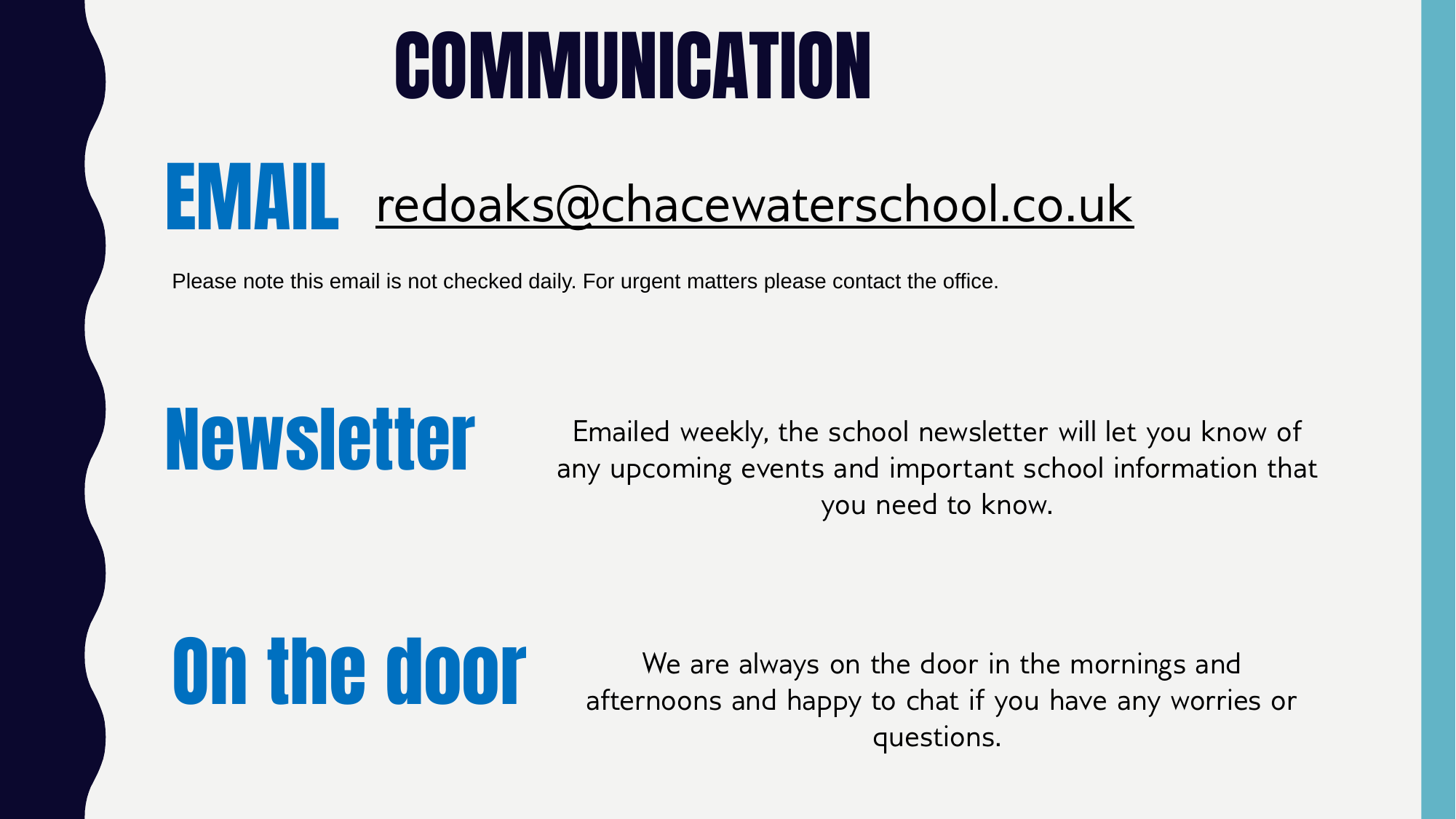

COMMUNICATION
# EMAIL
redoaks@chacewaterschool.co.uk
Please note this email is not checked daily. For urgent matters please contact the office.
Newsletter
Emailed weekly, the school newsletter will let you know of any upcoming events and important school information that you need to know.
On the door
We are always on the door in the mornings and afternoons and happy to chat if you have any worries or questions.